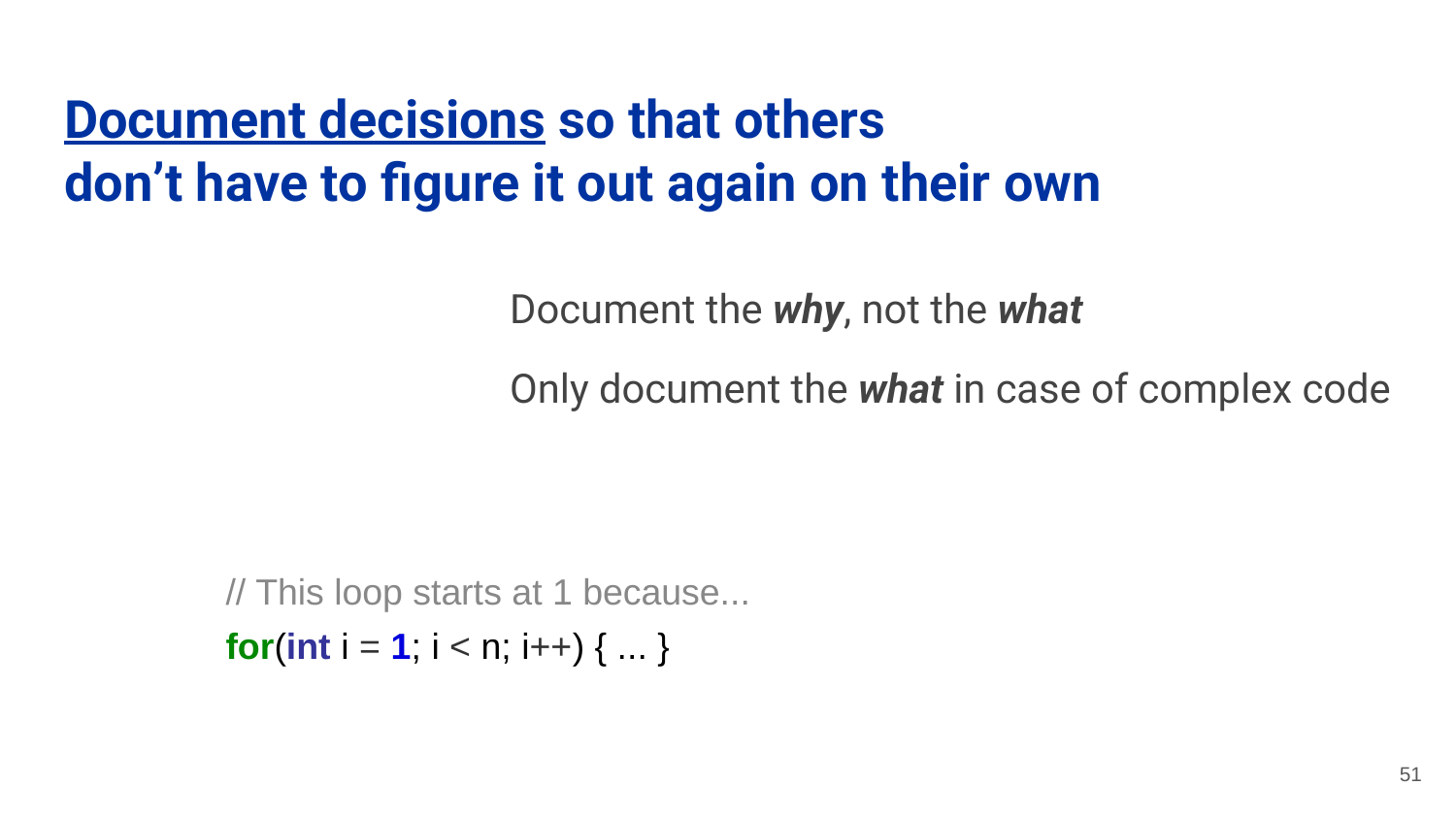

# Document decisions so that others don’t have to figure it out again on their own
Document the why, not the what
Only document the what in case of complex code
// This loop starts at 1 because...
for(int i = 1; i < n; i++) { ... }
51